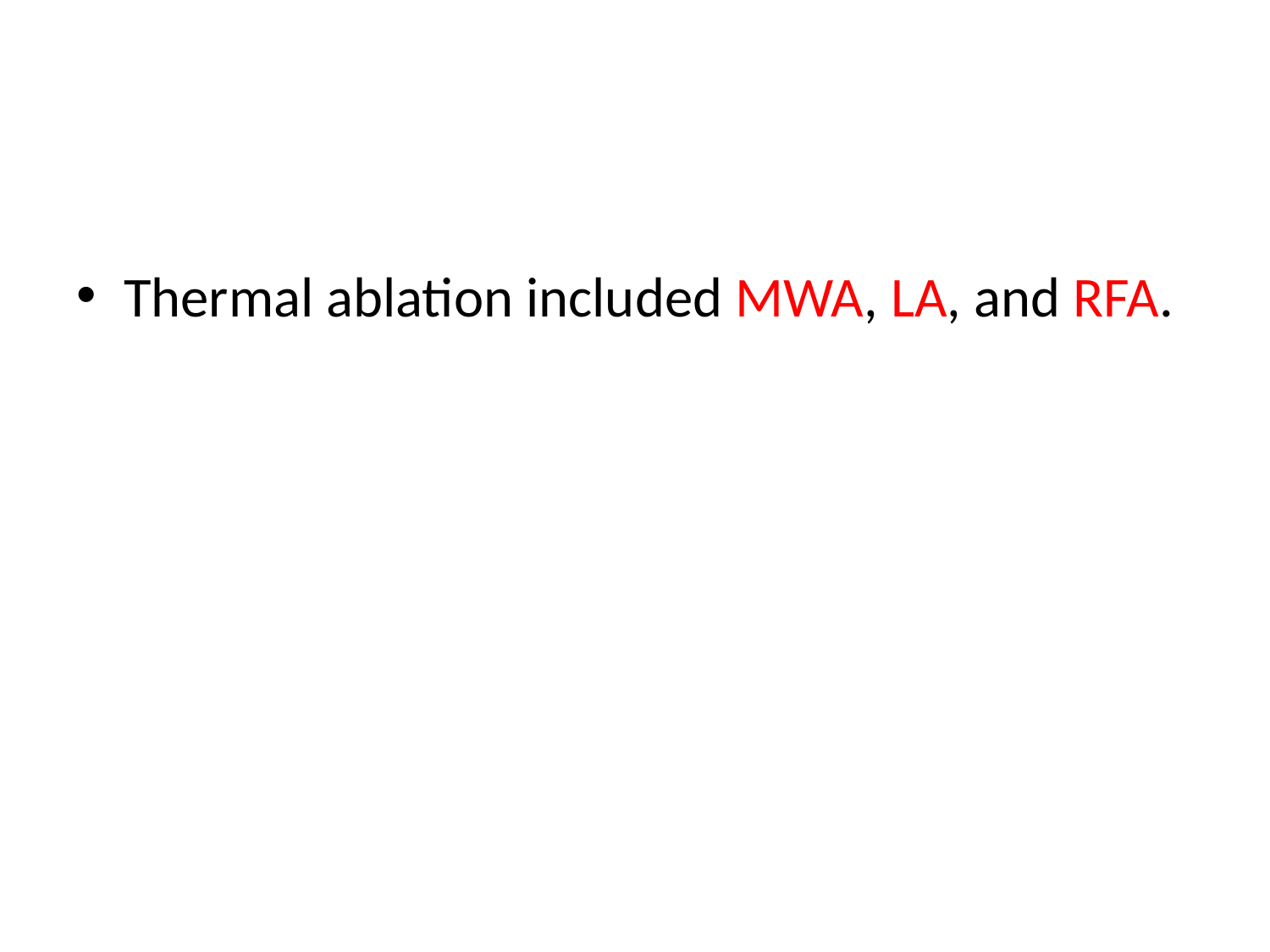

#
Thermal ablation included MWA, LA, and RFA.